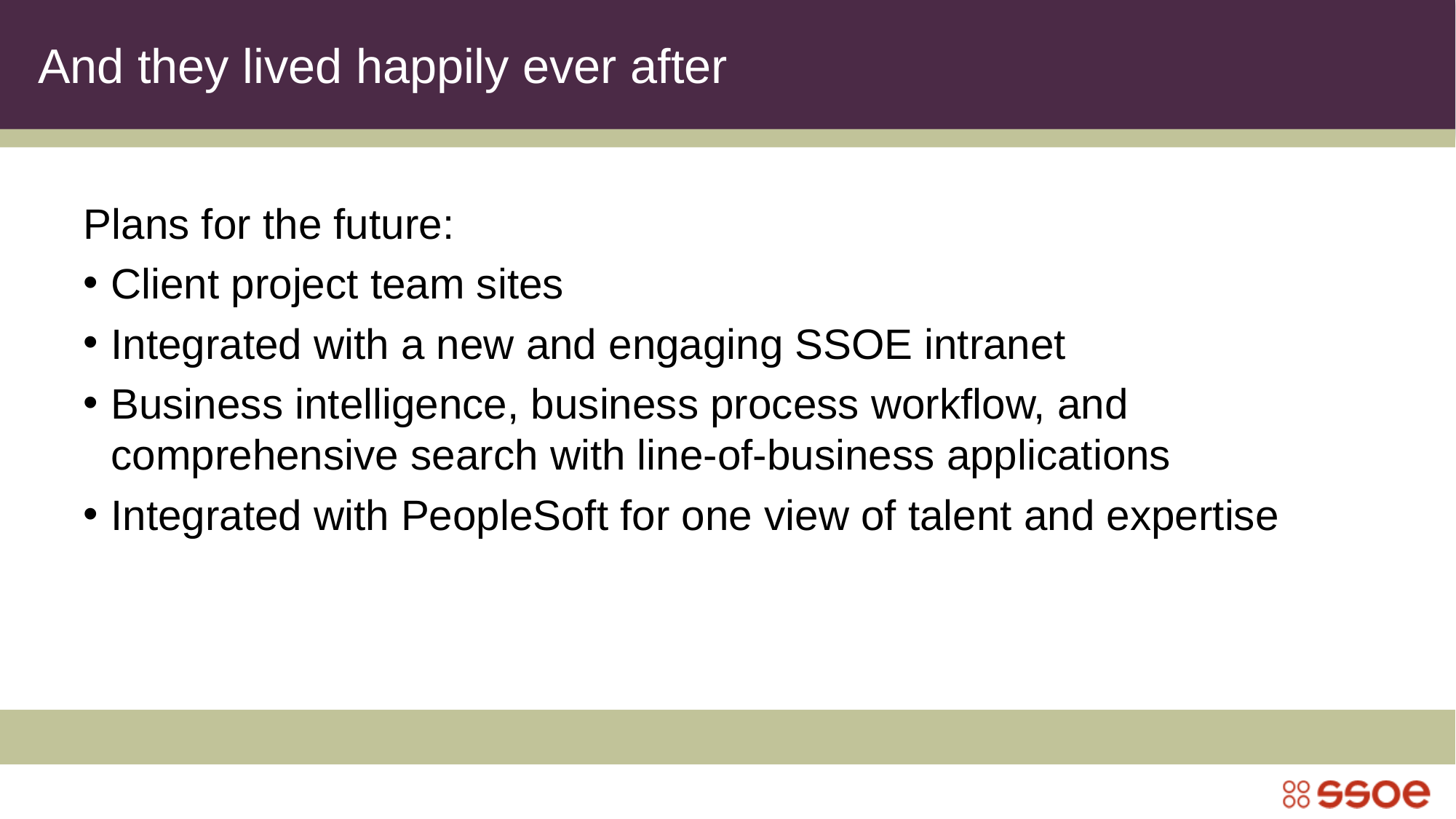

# And they lived happily ever after
Plans for the future:
Client project team sites
Integrated with a new and engaging SSOE intranet
Business intelligence, business process workflow, and comprehensive search with line-of-business applications
Integrated with PeopleSoft for one view of talent and expertise